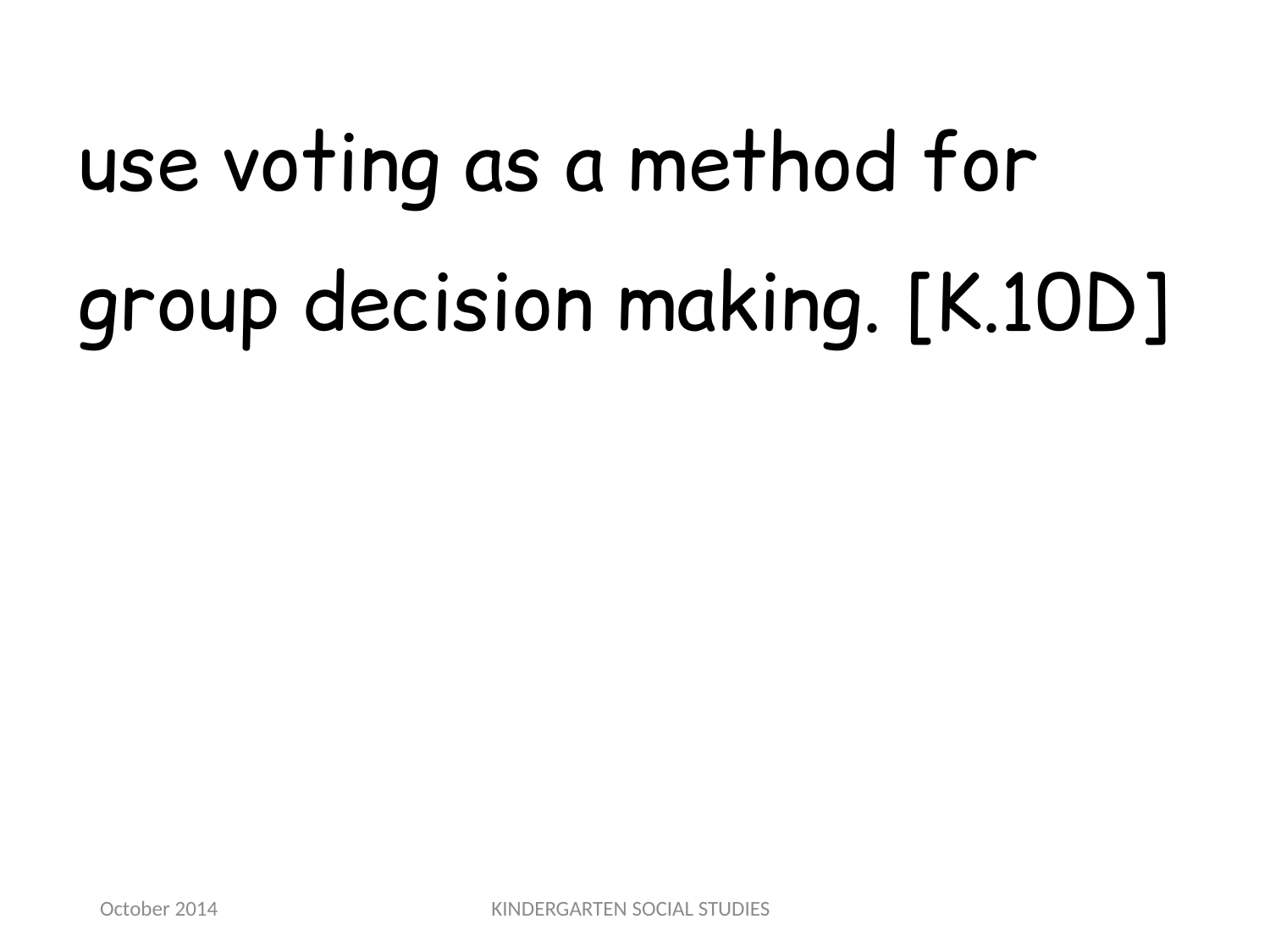

use voting as a method for group decision making. [K.10D]
October 2014
KINDERGARTEN SOCIAL STUDIES